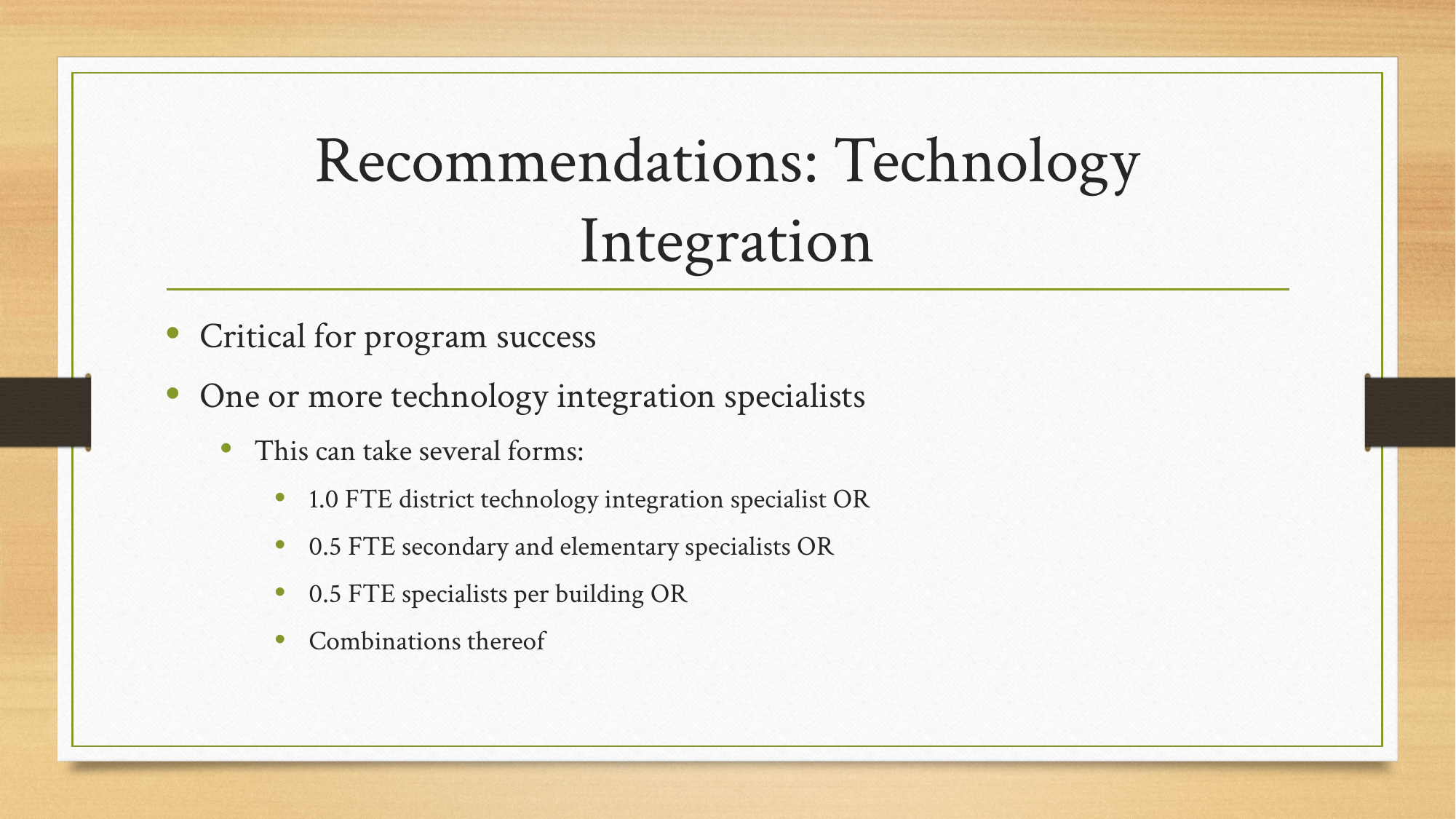

# Recommendations: Technology Integration
Critical for program success
One or more technology integration specialists
This can take several forms:
1.0 FTE district technology integration specialist OR
0.5 FTE secondary and elementary specialists OR
0.5 FTE specialists per building OR
Combinations thereof